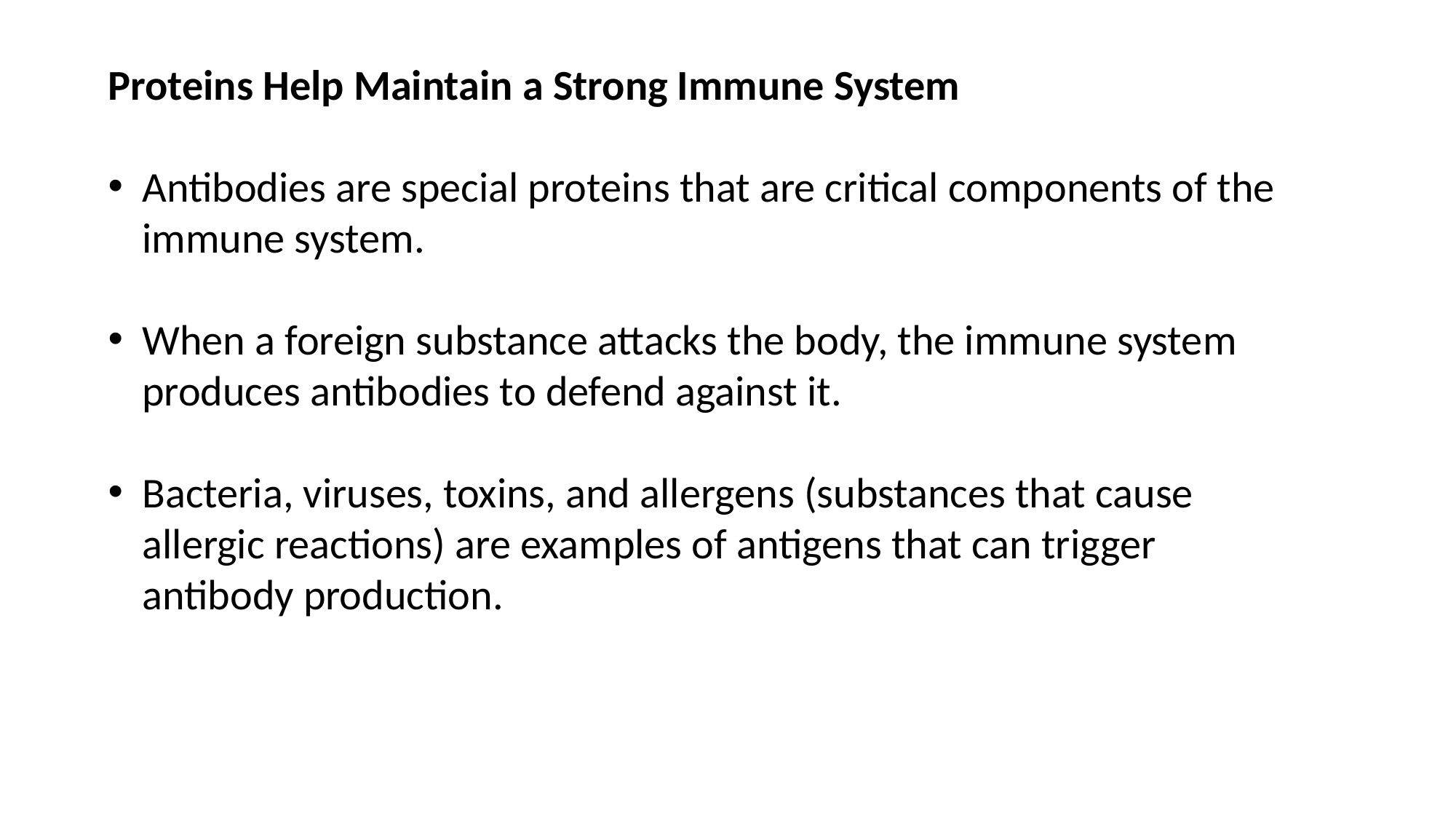

Proteins Help Maintain a Strong Immune System

Antibodies are special proteins that are critical components of the immune system.

When a foreign substance attacks the body, the immune system produces antibodies to defend against it.

Bacteria, viruses, toxins, and allergens (substances that cause allergic reactions) are examples of antigens that can trigger antibody production.